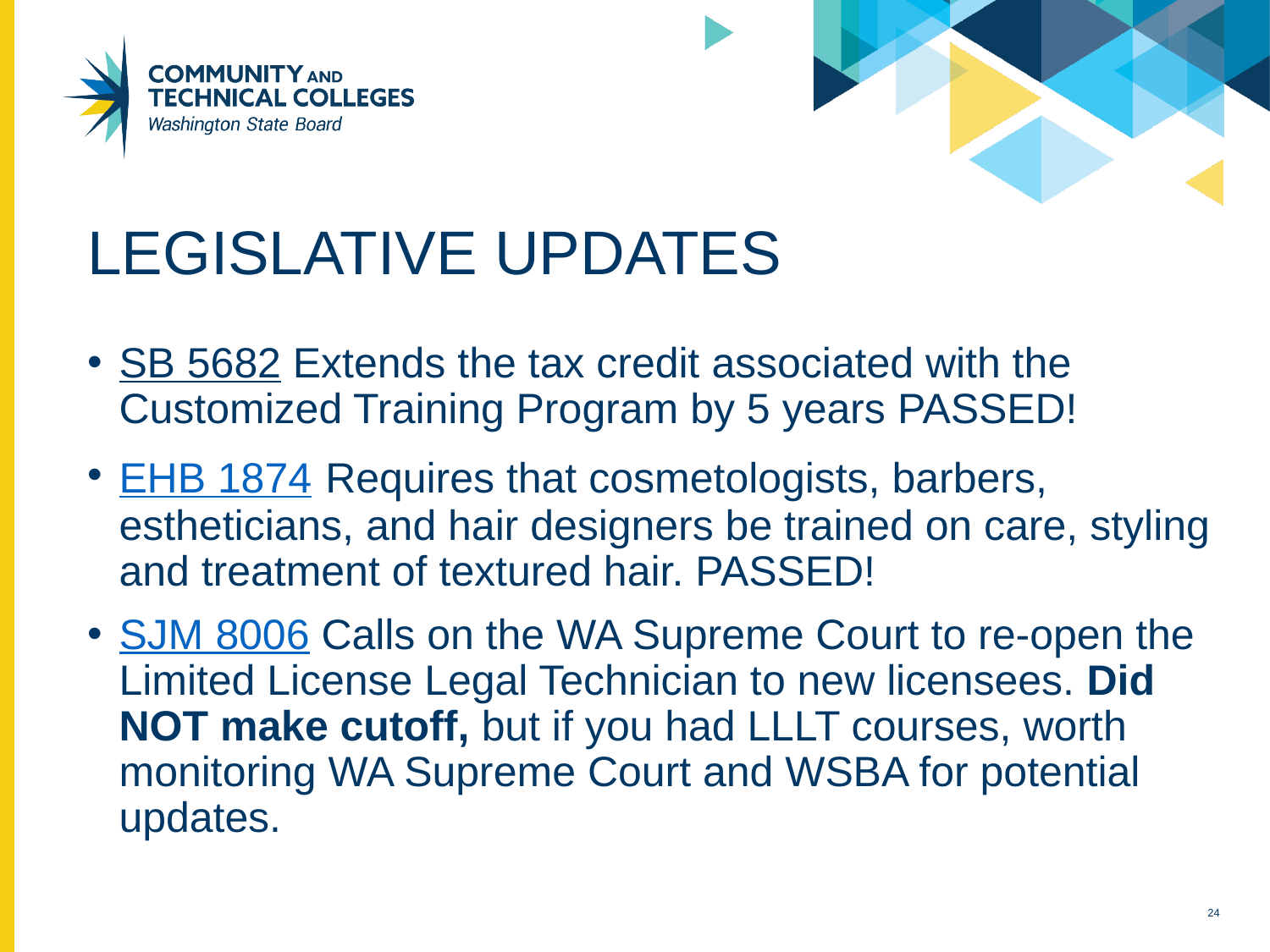

# Legislative updates
SB 5682 Extends the tax credit associated with the Customized Training Program by 5 years PASSED!
EHB 1874 Requires that cosmetologists, barbers, estheticians, and hair designers be trained on care, styling and treatment of textured hair. PASSED!
SJM 8006 Calls on the WA Supreme Court to re-open the Limited License Legal Technician to new licensees. Did NOT make cutoff, but if you had LLLT courses, worth monitoring WA Supreme Court and WSBA for potential updates.
24